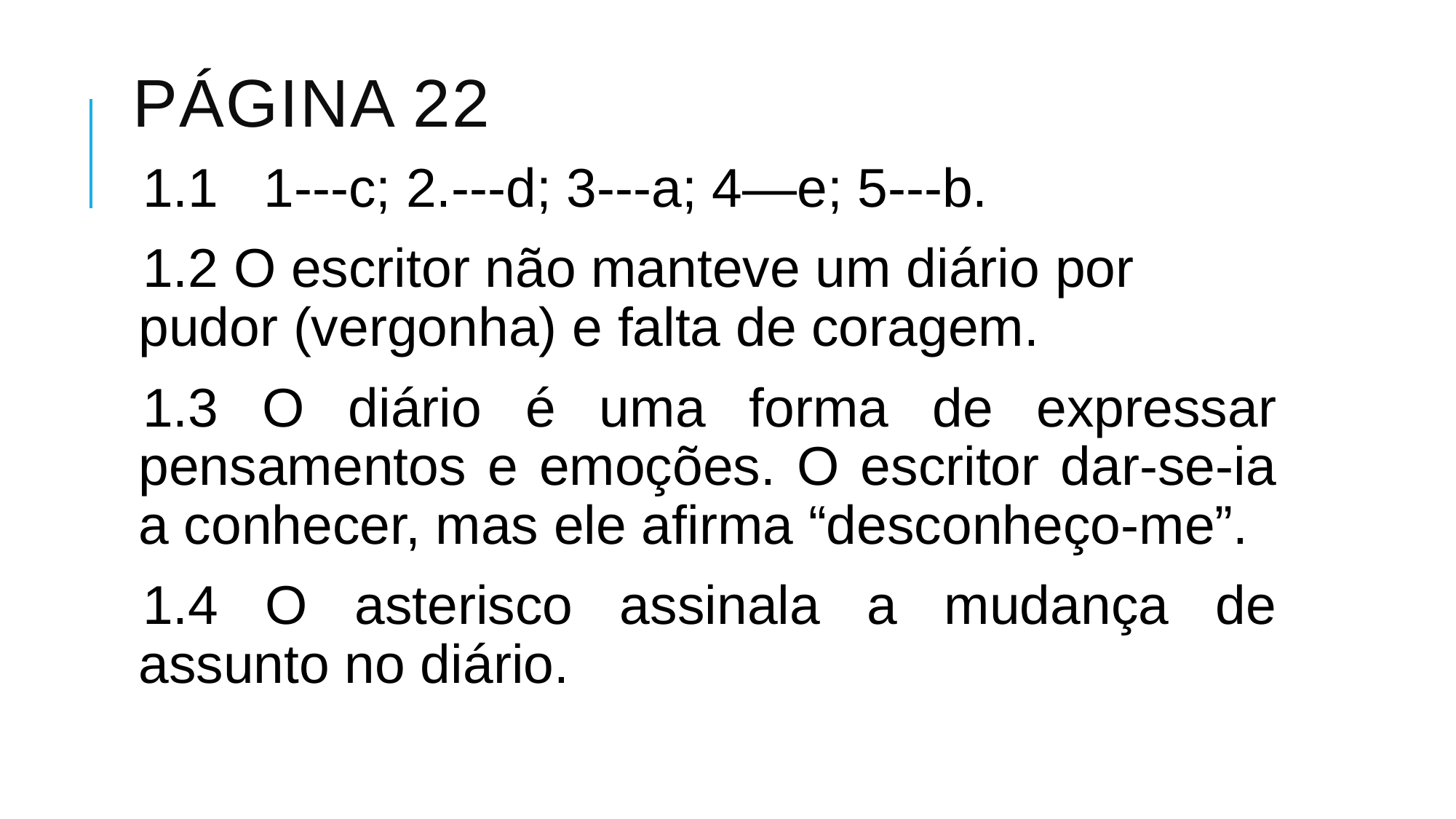

# Página 22
1.1   1---c; 2.---d; 3---a; 4—e; 5---b.
1.2 O escritor não manteve um diário por pudor (vergonha) e falta de coragem.
1.3 O diário é uma forma de expressar pensamentos e emoções. O escritor dar-se-ia a conhecer, mas ele afirma “desconheço-me”.
1.4 O asterisco assinala a mudança de assunto no diário.